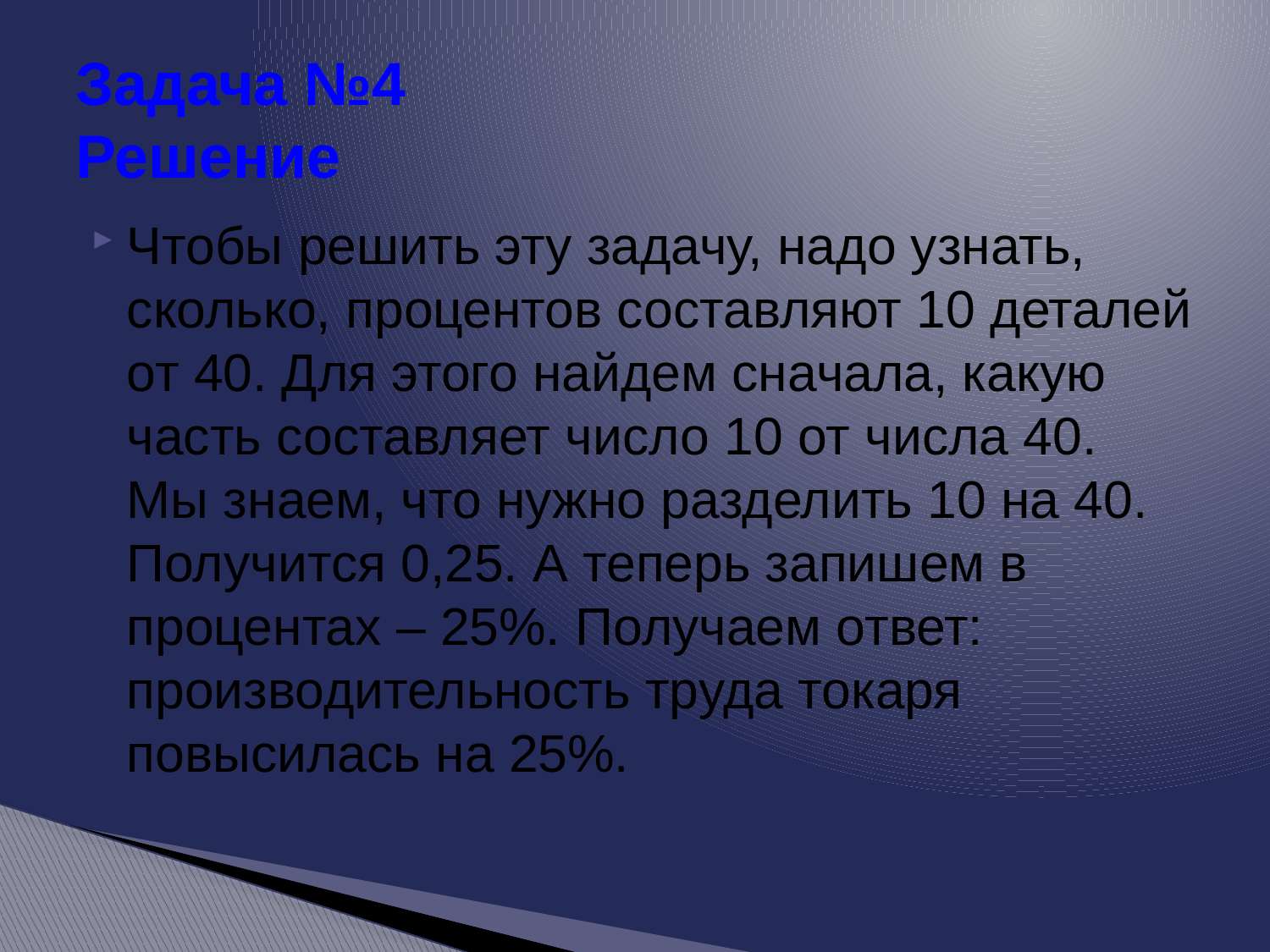

# Задача №4 Решение
Чтобы решить эту задачу, надо узнать, сколько, процентов составляют 10 деталей от 40. Для этого найдем сначала, какую часть составляет число 10 от числа 40. Мы знаем, что нужно разделить 10 на 40. Получится 0,25. А теперь запишем в процентах – 25%. Получаем ответ: производительность труда токаря повысилась на 25%.